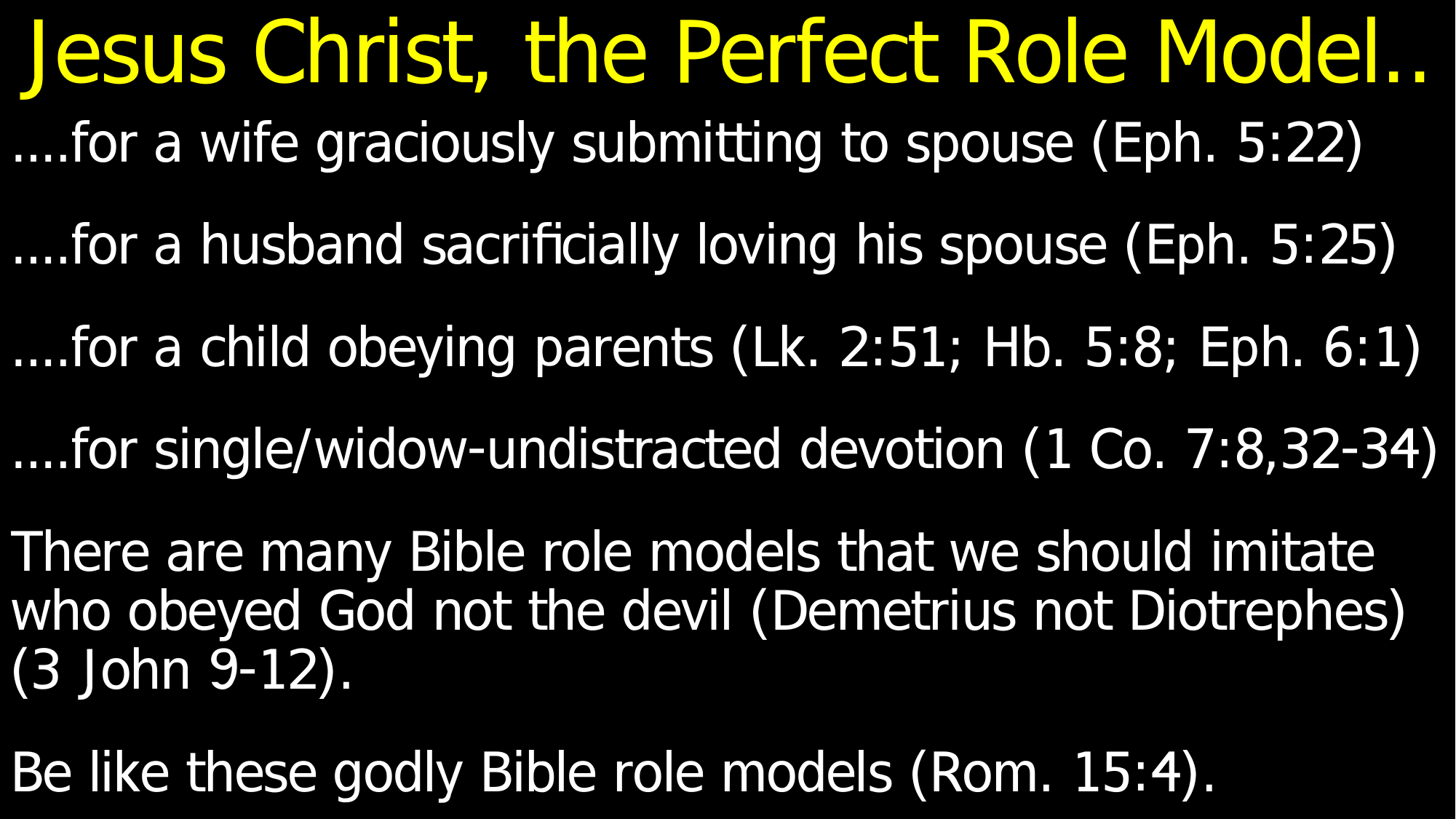

# Jesus Christ, the Perfect Role Model..
….for a wife graciously submitting to spouse (Eph. 5:22)

….for a husband sacrificially loving his spouse (Eph. 5:25)

….for a child obeying parents (Lk. 2:51; Hb. 5:8; Eph. 6:1)

….for single/widow-undistracted devotion (1 Co. 7:8,32-34)

There are many Bible role models that we should imitate who obeyed God not the devil (Demetrius not Diotrephes) (3 John 9-12).

Be like these godly Bible role models (Rom. 15:4).